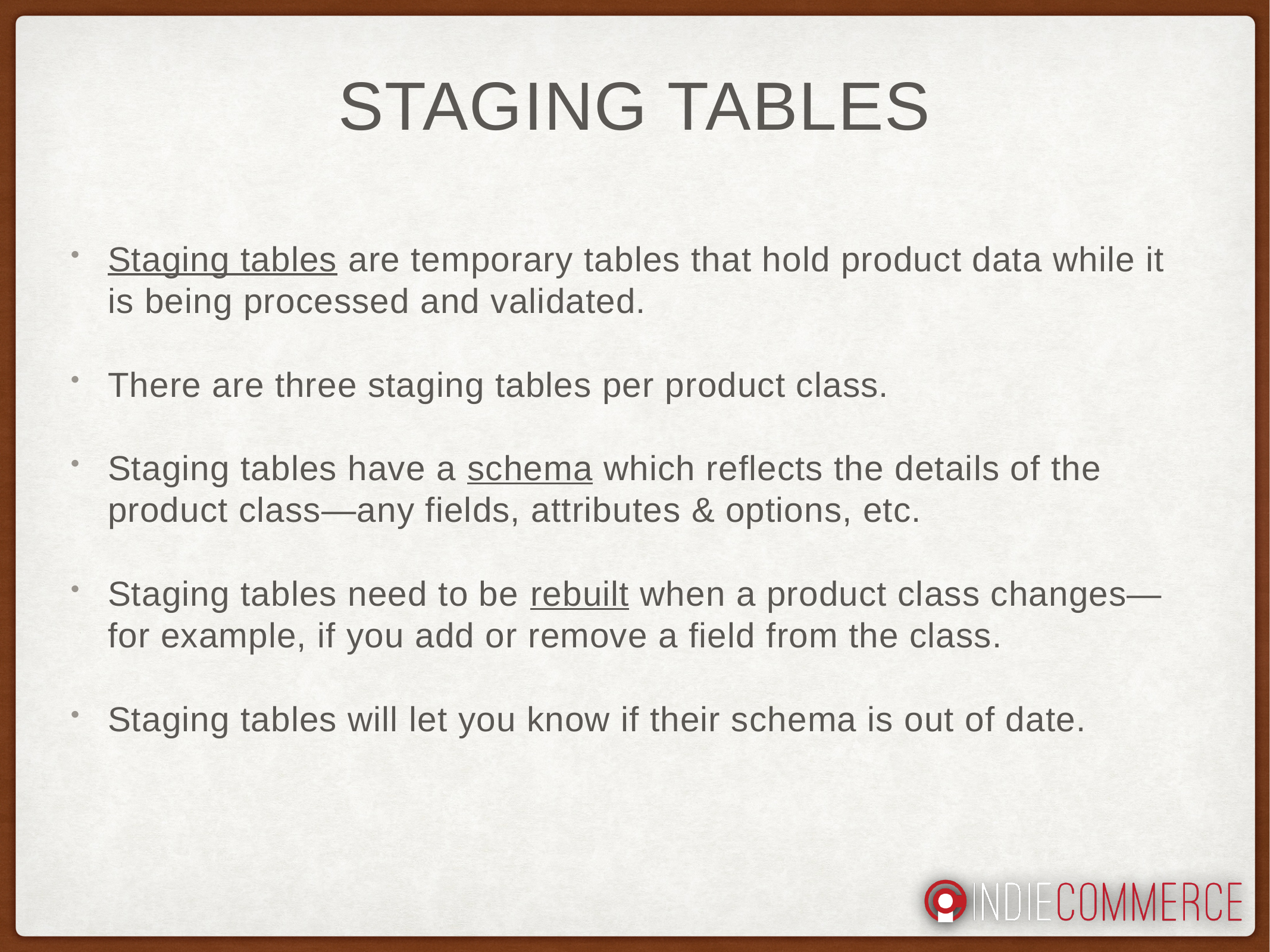

# Staging TableS
Staging tables are temporary tables that hold product data while it is being processed and validated.
There are three staging tables per product class.
Staging tables have a schema which reflects the details of the product class—any fields, attributes & options, etc.
Staging tables need to be rebuilt when a product class changes—for example, if you add or remove a field from the class.
Staging tables will let you know if their schema is out of date.